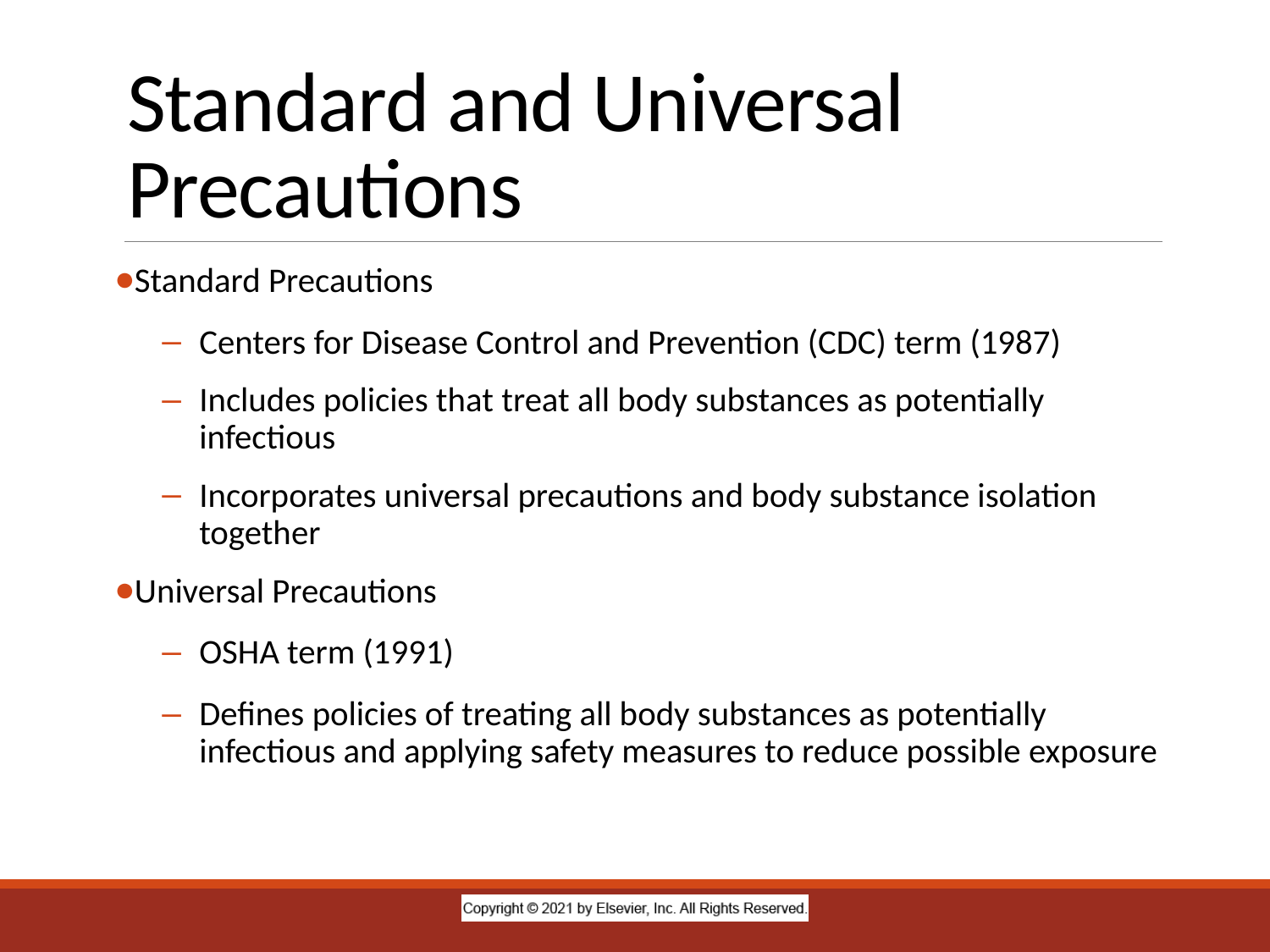

# Standard and Universal Precautions
Standard Precautions
Centers for Disease Control and Prevention (CDC) term (1987)
Includes policies that treat all body substances as potentially infectious
Incorporates universal precautions and body substance isolation together
Universal Precautions
OSHA term (1991)
Defines policies of treating all body substances as potentially infectious and applying safety measures to reduce possible exposure